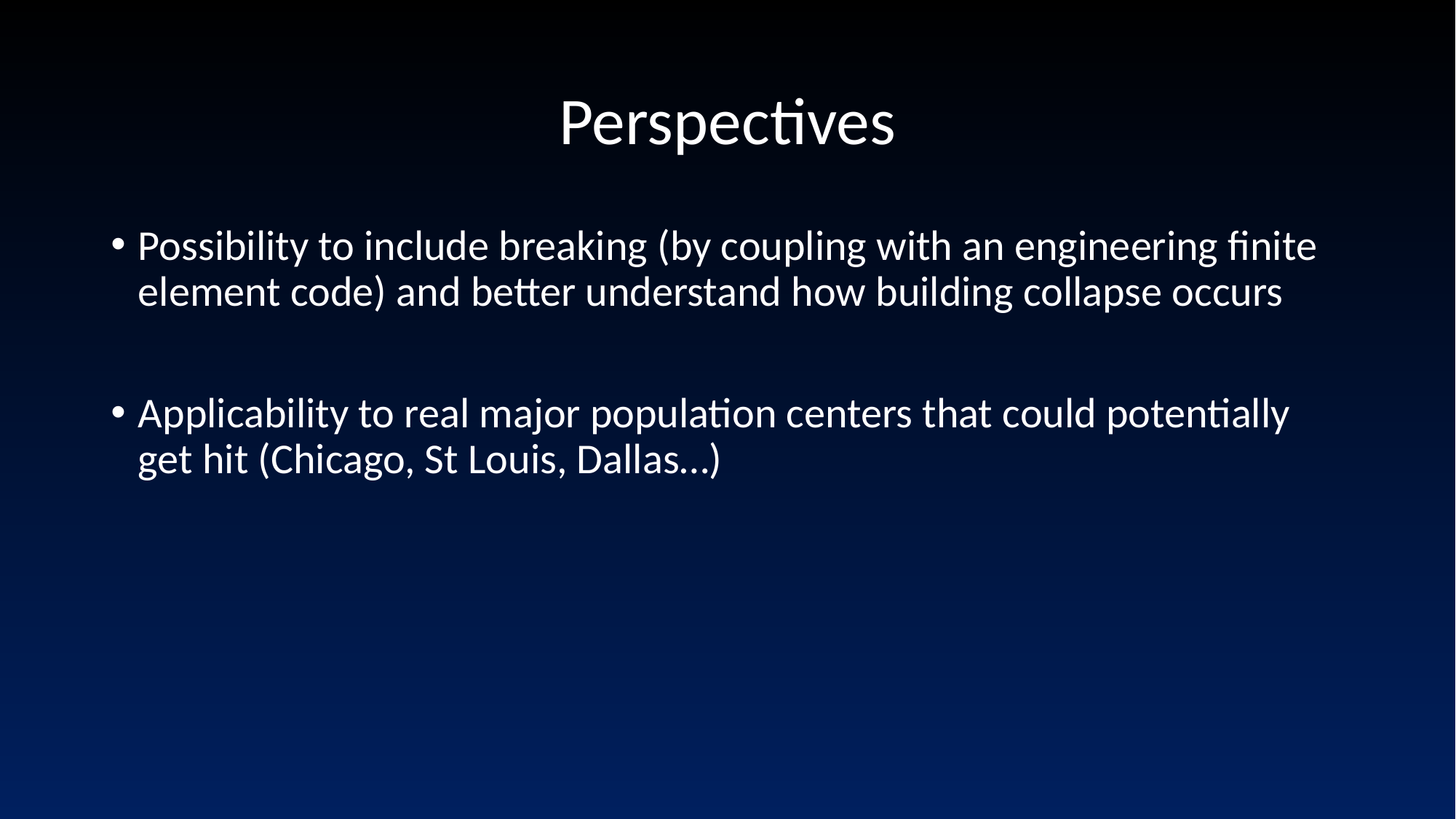

# Perspectives
Possibility to include breaking (by coupling with an engineering finite element code) and better understand how building collapse occurs

Applicability to real major population centers that could potentially get hit (Chicago, St Louis, Dallas…)